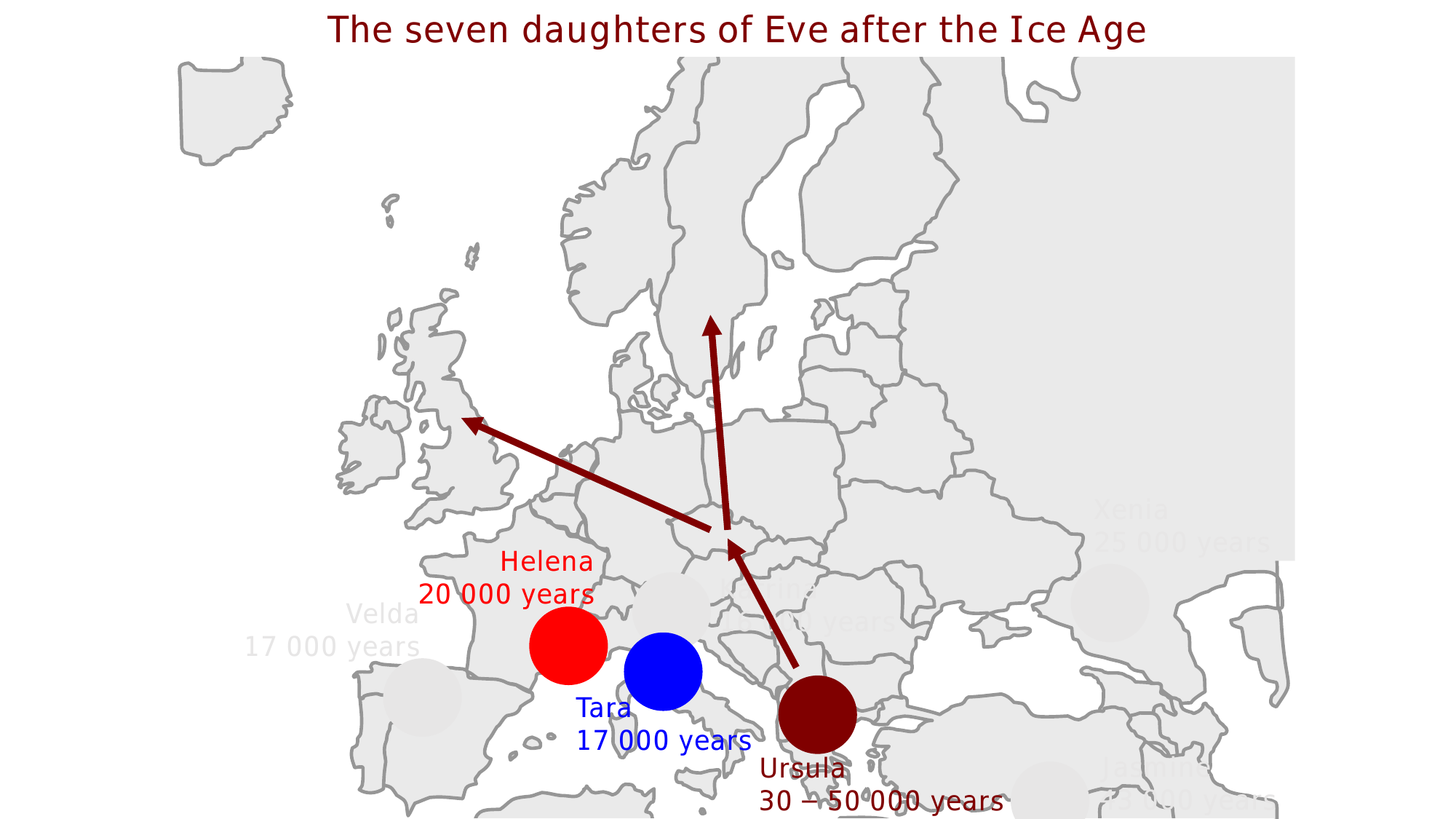

The seven daughters of Eve after the Ice Age

Xenia
25 000 years

Helena
20 000 years

Katrina
16 000 years

Velda
17 000 years

Tara
17 000 years

Jasmine
43 000 years
Ursula
30 – 50 000 years